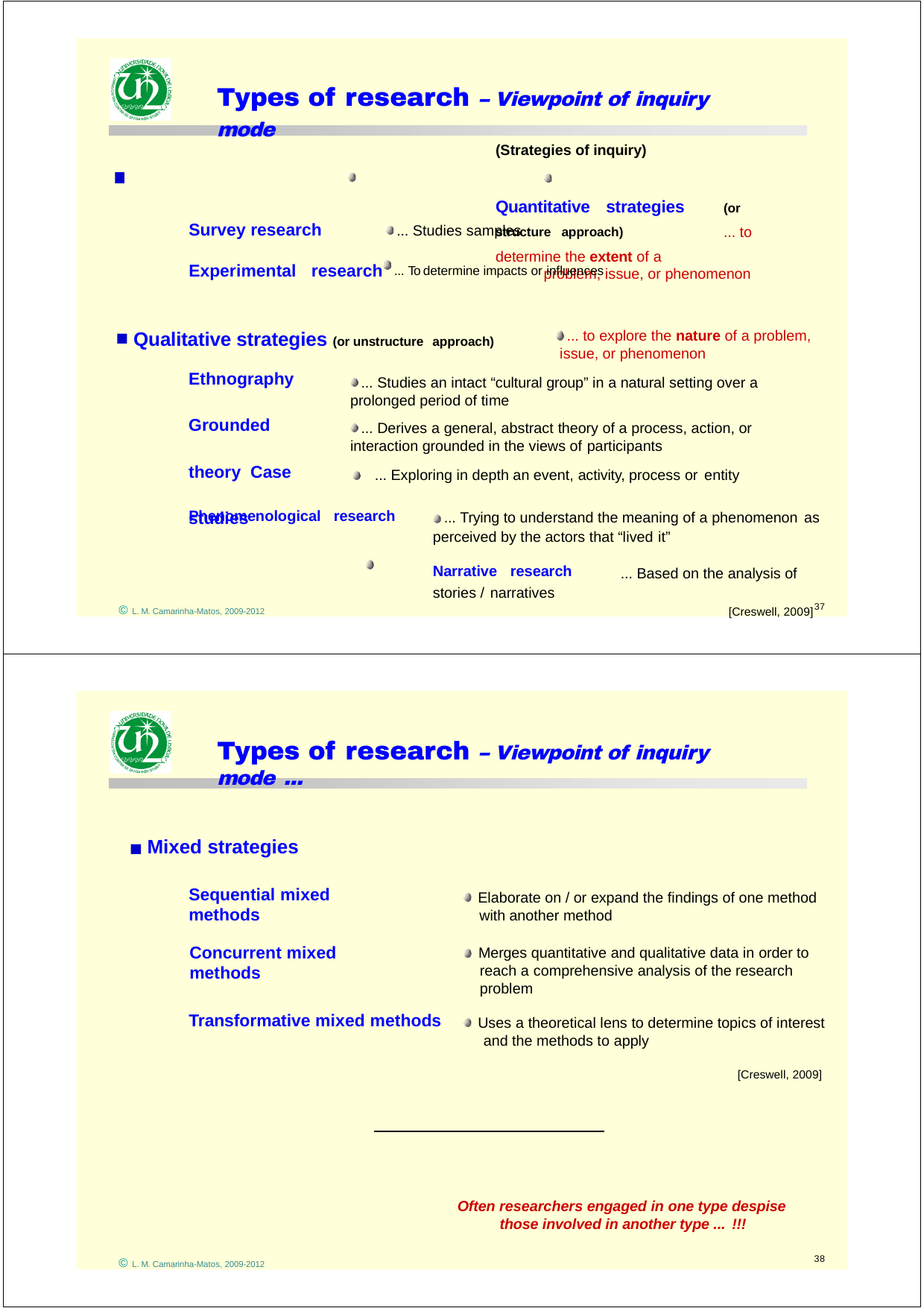

Types of research – Viewpoint of inquiry mode
(Strategies of inquiry)

Quantitative   strategies	(or  structure  approach)	... to determine the extent of a
problem, issue, or phenomenon

Survey research
... Studies samples

Experimental   research	... To determine impacts or influences

Qualitative strategies (or unstructure approach)
... to explore the nature of a problem,  issue, or phenomenon

Ethnography
Grounded theory  Case studies
... Studies an intact “cultural group” in a natural setting over a  prolonged period of time
... Derives a general, abstract theory of a process, action, or  interaction grounded in the views of participants
... Exploring in depth an event, activity, process or entity

Phenomenological   research	... Trying to understand the meaning of a phenomenon as
perceived by the actors that “lived it”
Narrative   research	... Based on the analysis of stories / narratives
[Creswell, 2009]

37
© L. M. Camarinha-Matos, 2009-2012

Types of research – Viewpoint of inquiry mode ...

Mixed strategies

Sequential mixed methods

Elaborate on / or expand the findings of one method  with another method

Concurrent mixed methods
Merges quantitative and qualitative data in order to  reach a comprehensive analysis of the research  problem

Transformative mixed methods
Uses a theoretical lens to determine topics of interest  and the methods to apply

[Creswell, 2009]

Often researchers engaged in one type despise  those involved in another type ... !!!
38
© L. M. Camarinha-Matos, 2009-2012